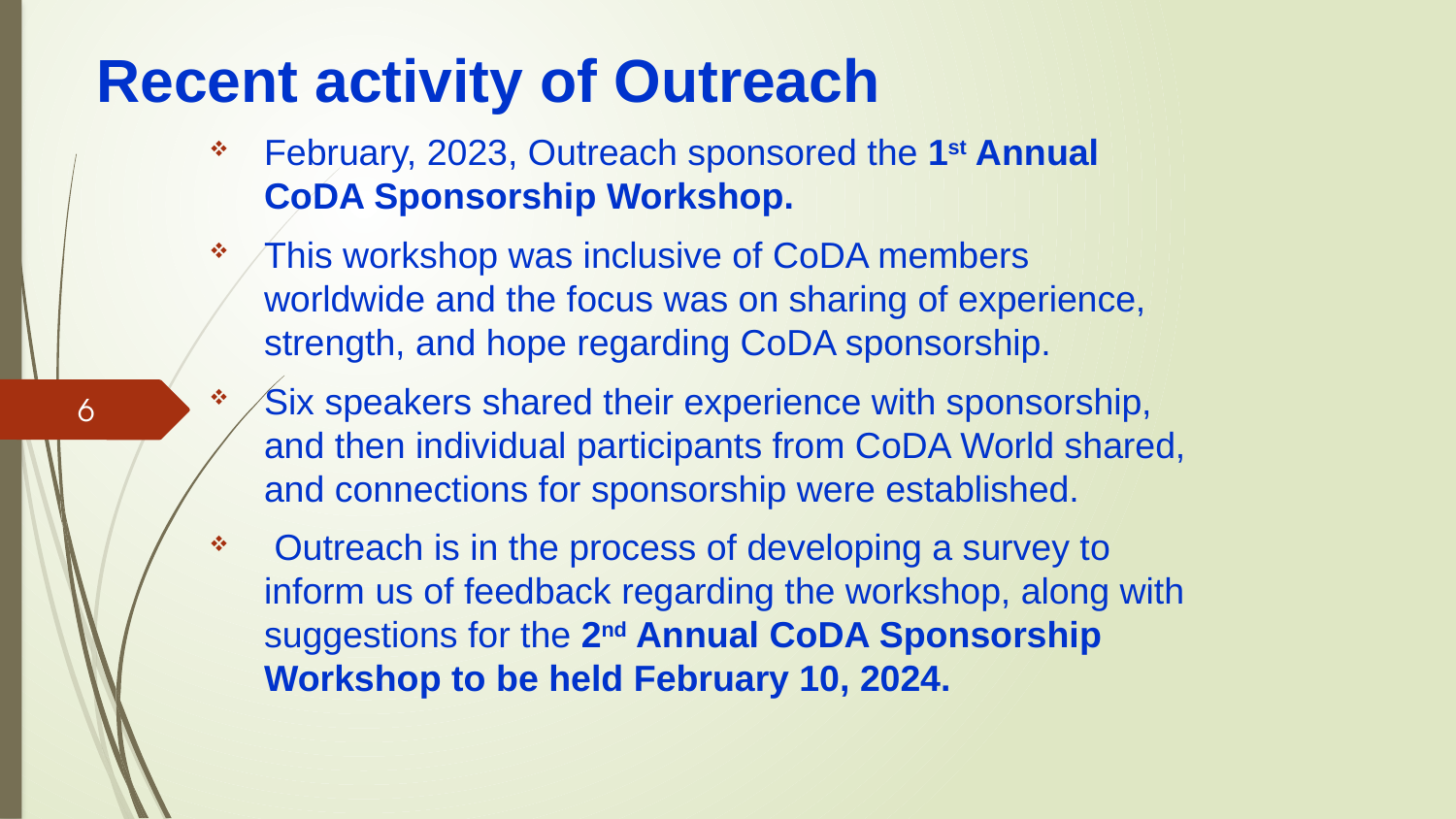

# Recent activity of Outreach
February, 2023, Outreach sponsored the 1st Annual CoDA Sponsorship Workshop.
This workshop was inclusive of CoDA members worldwide and the focus was on sharing of experience, strength, and hope regarding CoDA sponsorship.
Six speakers shared their experience with sponsorship, and then individual participants from CoDA World shared, and connections for sponsorship were established.
 Outreach is in the process of developing a survey to inform us of feedback regarding the workshop, along with suggestions for the 2nd Annual CoDA Sponsorship Workshop to be held February 10, 2024.

6